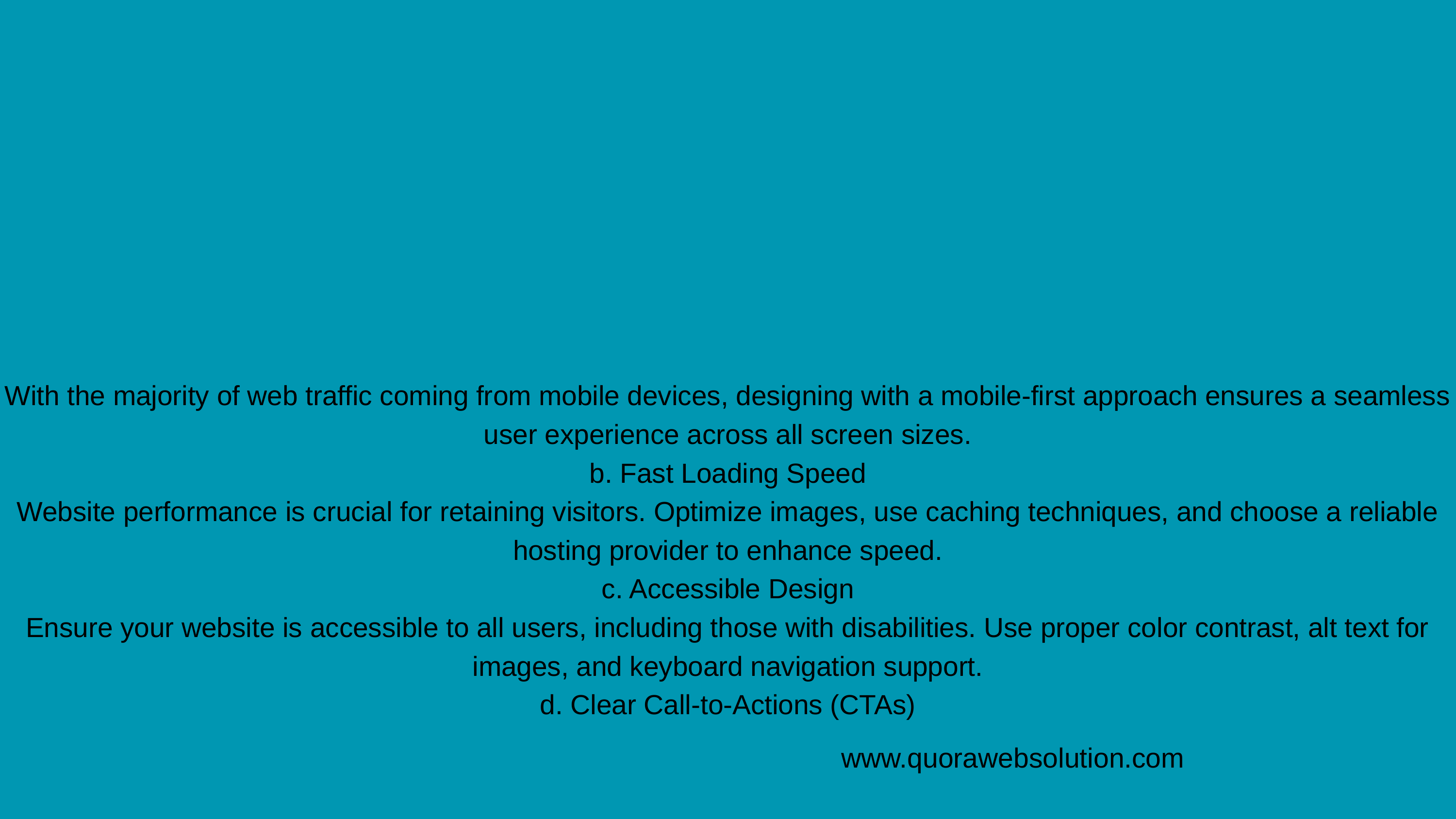

With the majority of web traffic coming from mobile devices, designing with a mobile-first approach ensures a seamless user experience across all screen sizes.
b. Fast Loading Speed
Website performance is crucial for retaining visitors. Optimize images, use caching techniques, and choose a reliable hosting provider to enhance speed.
c. Accessible Design
Ensure your website is accessible to all users, including those with disabilities. Use proper color contrast, alt text for images, and keyboard navigation support.
d. Clear Call-to-Actions (CTAs)
www.quorawebsolution.com